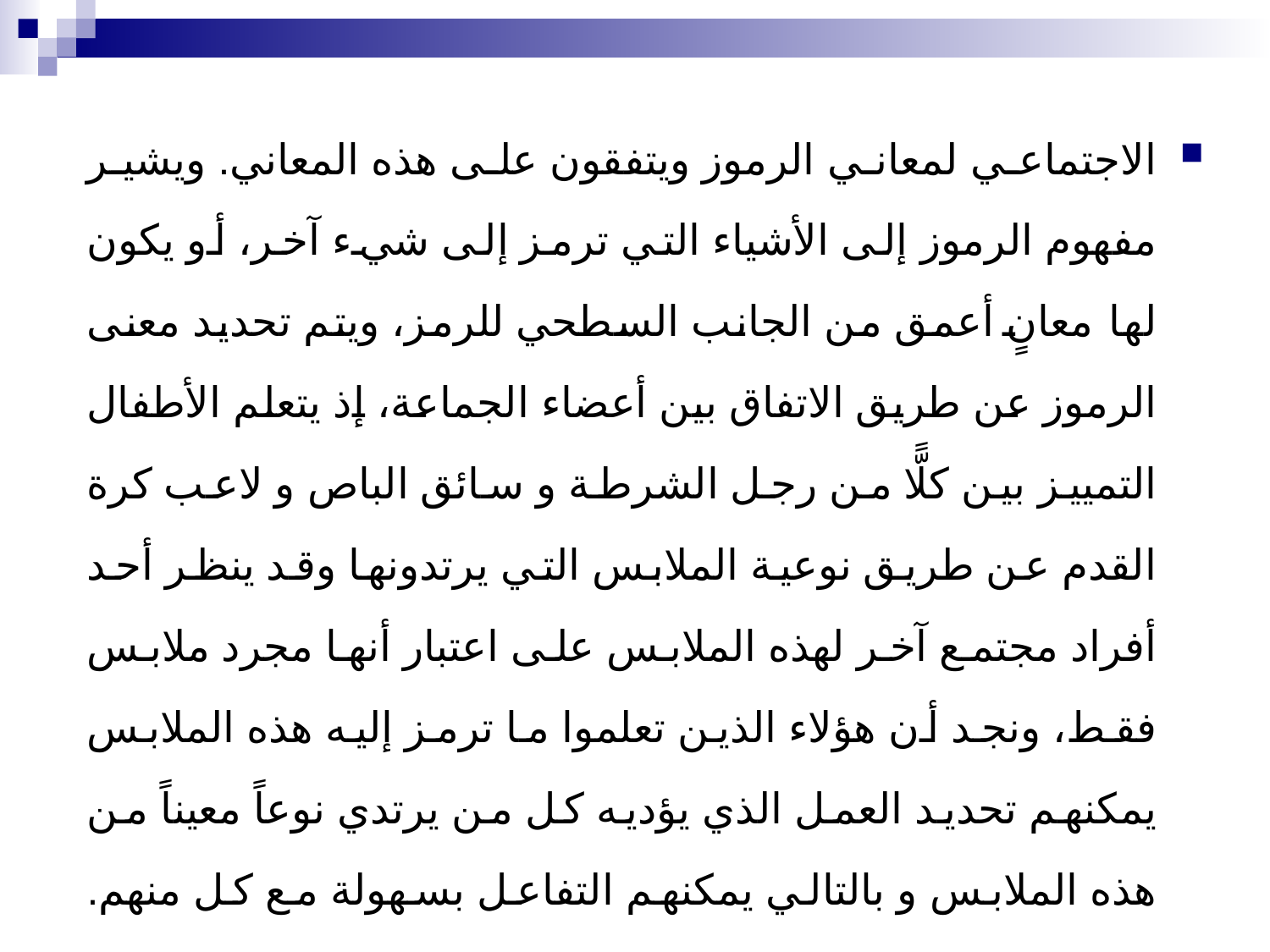

الاجتماعي لمعاني الرموز ويتفقون على هذه المعاني. ويشير مفهوم الرموز إلى الأشياء التي ترمز إلى شيء آخر، أو يكون لها معانٍ أعمق من الجانب السطحي للرمز، ويتم تحديد معنى الرموز عن طريق الاتفاق بين أعضاء الجماعة، إذ يتعلم الأطفال التمييز بين كلًّا من رجل الشرطة و سائق الباص و لاعب كرة القدم عن طريق نوعية الملابس التي يرتدونها وقد ينظر أحد أفراد مجتمع آخر لهذه الملابس على اعتبار أنها مجرد ملابس فقط، ونجد أن هؤلاء الذين تعلموا ما ترمز إليه هذه الملابس يمكنهم تحديد العمل الذي يؤديه كل من يرتدي نوعاً معيناً من هذه الملابس و بالتالي يمكنهم التفاعل بسهولة مع كل منهم. ولقد كان لإسهام جورج هربرت ميد خاصة في مجال دراسة دور الرموز في الفعل الاجتماعي عظيم الأثر في تطوير المداخل